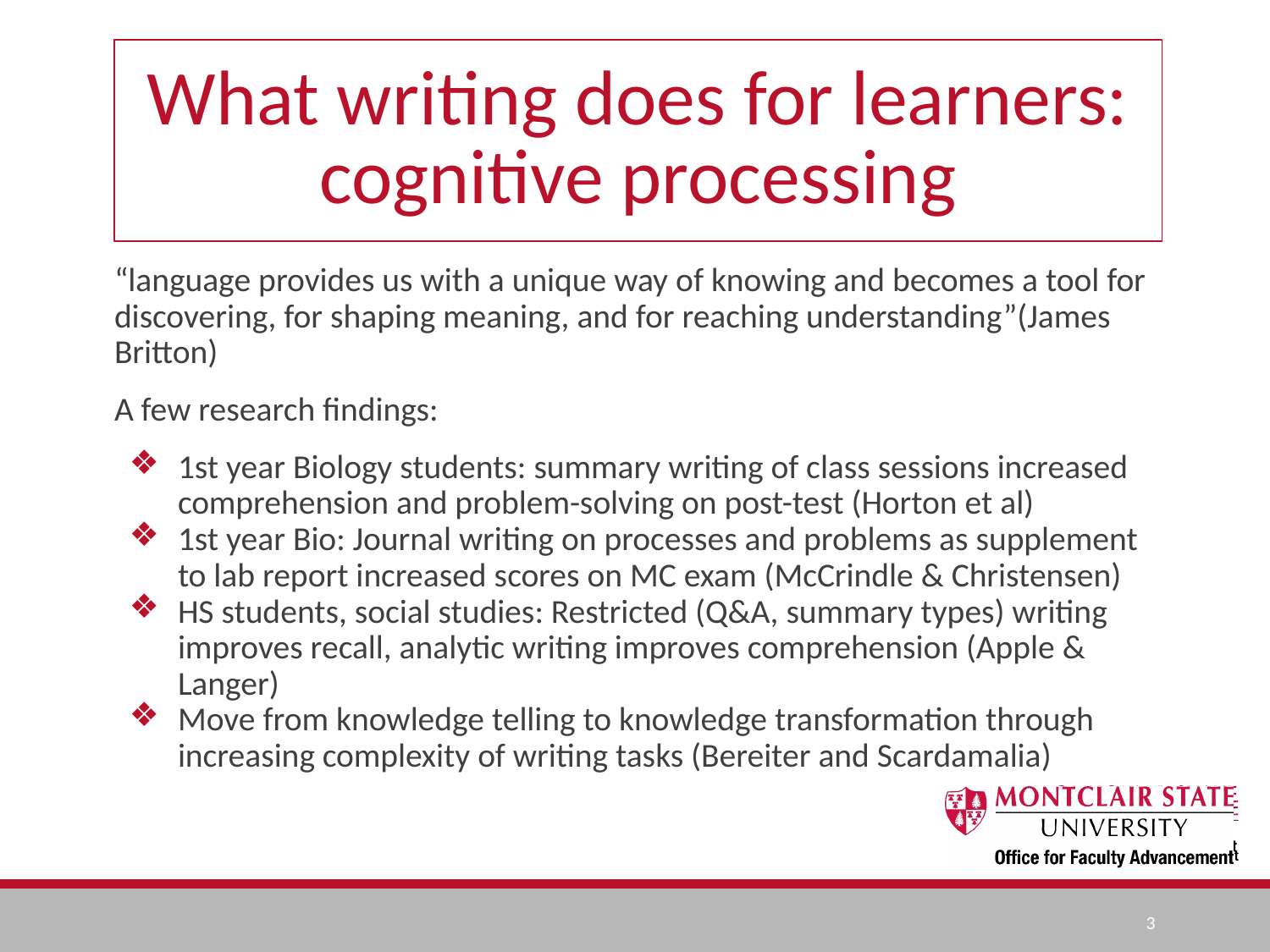

# What writing does for learners: cognitive processing
“language provides us with a unique way of knowing and becomes a tool for discovering, for shaping meaning, and for reaching understanding”(James Britton)
A few research findings:
1st year Biology students: summary writing of class sessions increased comprehension and problem-solving on post-test (Horton et al)
1st year Bio: Journal writing on processes and problems as supplement to lab report increased scores on MC exam (McCrindle & Christensen)
HS students, social studies: Restricted (Q&A, summary types) writing improves recall, analytic writing improves comprehension (Apple & Langer)
Move from knowledge telling to knowledge transformation through increasing complexity of writing tasks (Bereiter and Scardamalia)

3